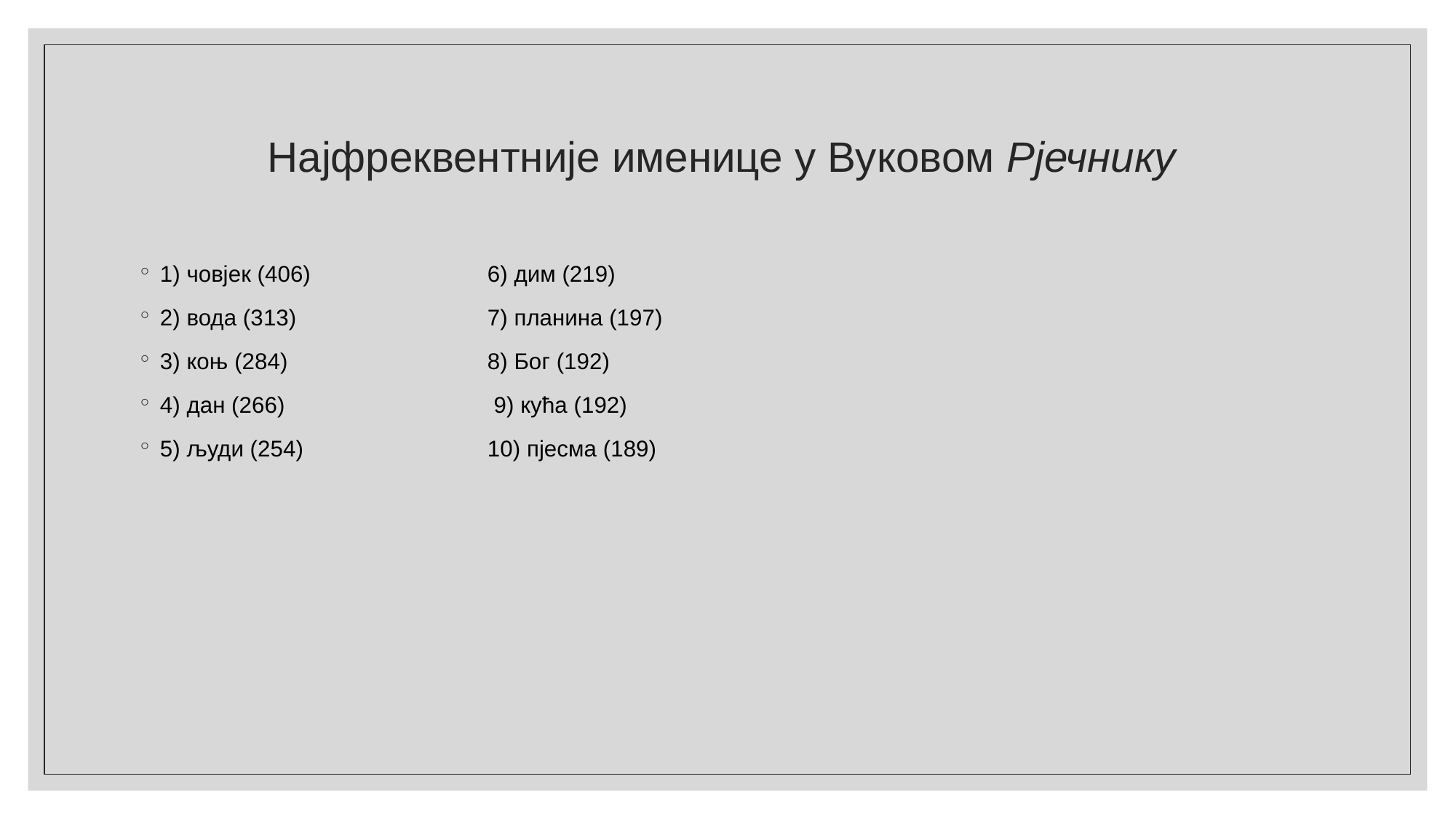

# Најфреквентније именице у Вуковом Рјечнику
1) човјек (406)	 	6) дим (219)
2) вода (313)	 	7) планина (197)
3) коњ (284)	 	8) Бог (192)
4) дан (266)		 9) кућа (192)
5) људи (254)	 	10) пјесма (189)